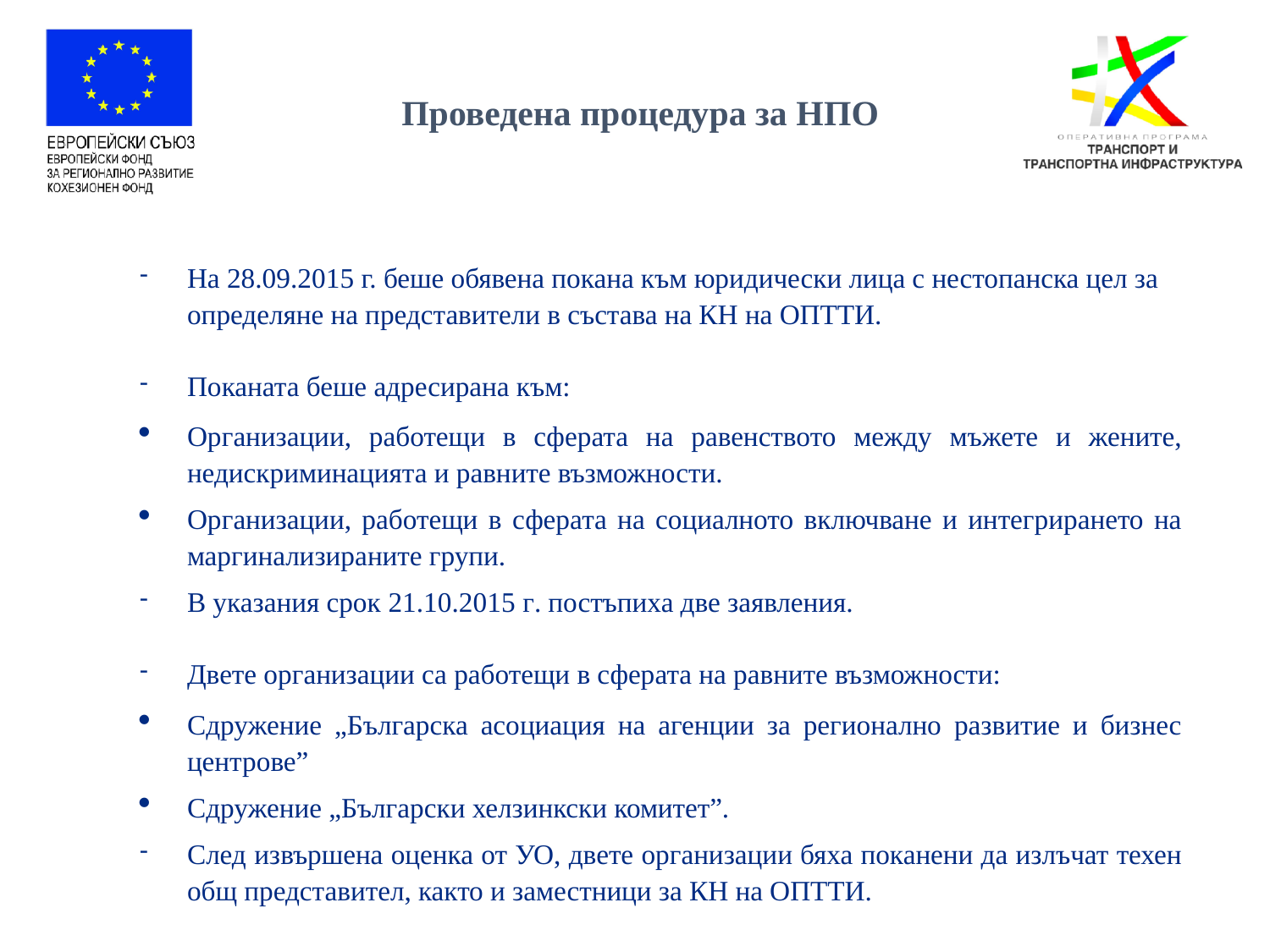

Проведена процедура за НПО

На 28.09.2015 г. беше обявена покана към юридически лица с нестопанска цел за определяне на представители в състава на КН на ОПТТИ.

Поканата беше адресирана към:
Организации, работещи в сферата на равенството между мъжете и жените, недискриминацията и равните възможности.
Организации, работещи в сферата на социалното включване и интегрирането на маргинализираните групи.
В указания срок 21.10.2015 г. постъпиха две заявления.

Двете организации са работещи в сферата на равните възможности:
Сдружение „Българска асоциация на агенции за регионално развитие и бизнес центрове”
Сдружение „Български хелзинкски комитет”.
След извършена оценка от УО, двете организации бяха поканени да излъчат техен общ представител, както и заместници за КН на ОПТТИ.